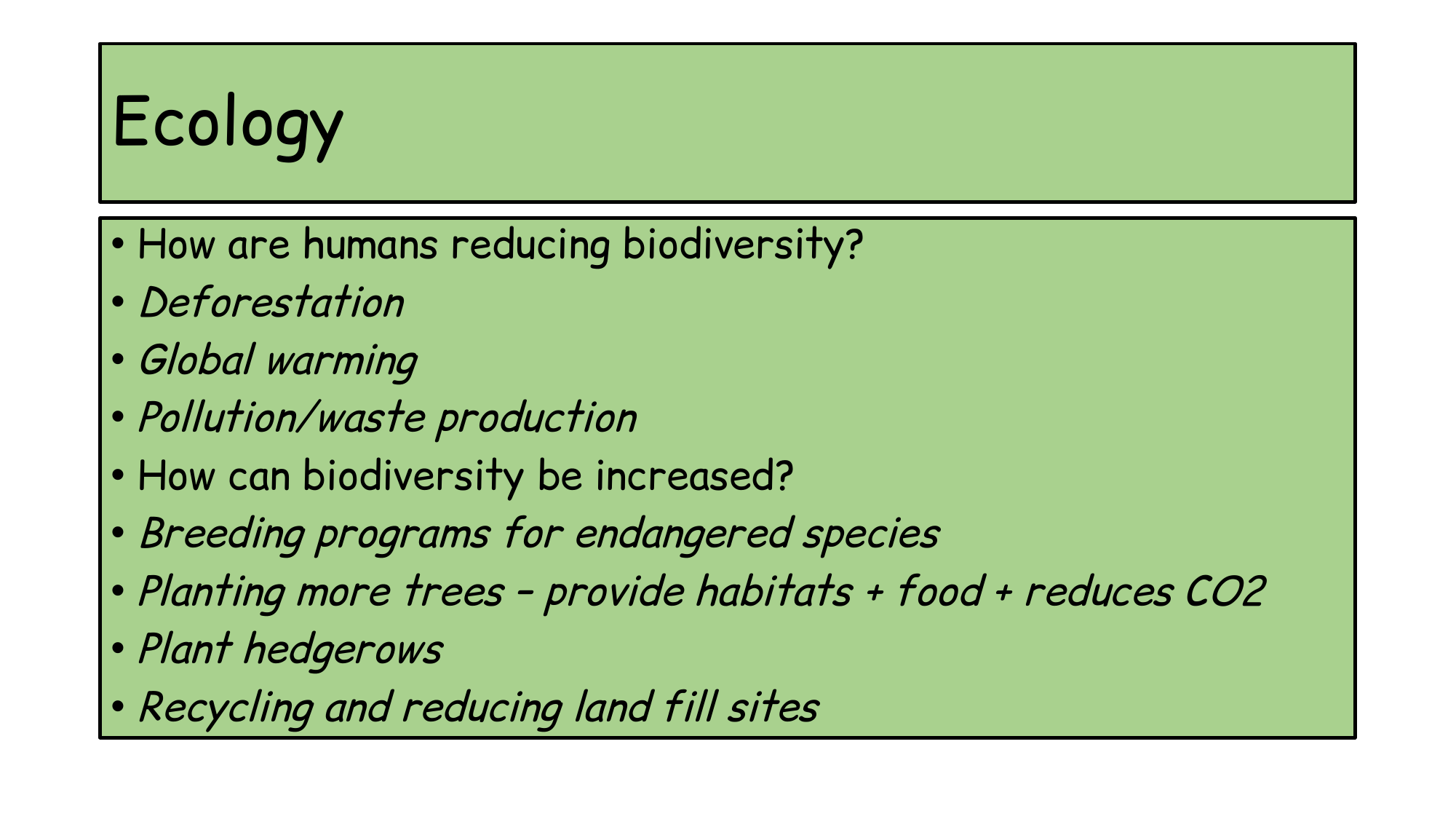

# Ecology
How are humans reducing biodiversity?
Deforestation
Global warming
Pollution/waste production
How can biodiversity be increased?
Breeding programs for endangered species
Planting more trees – provide habitats + food + reduces CO2
Plant hedgerows
Recycling and reducing land fill sites